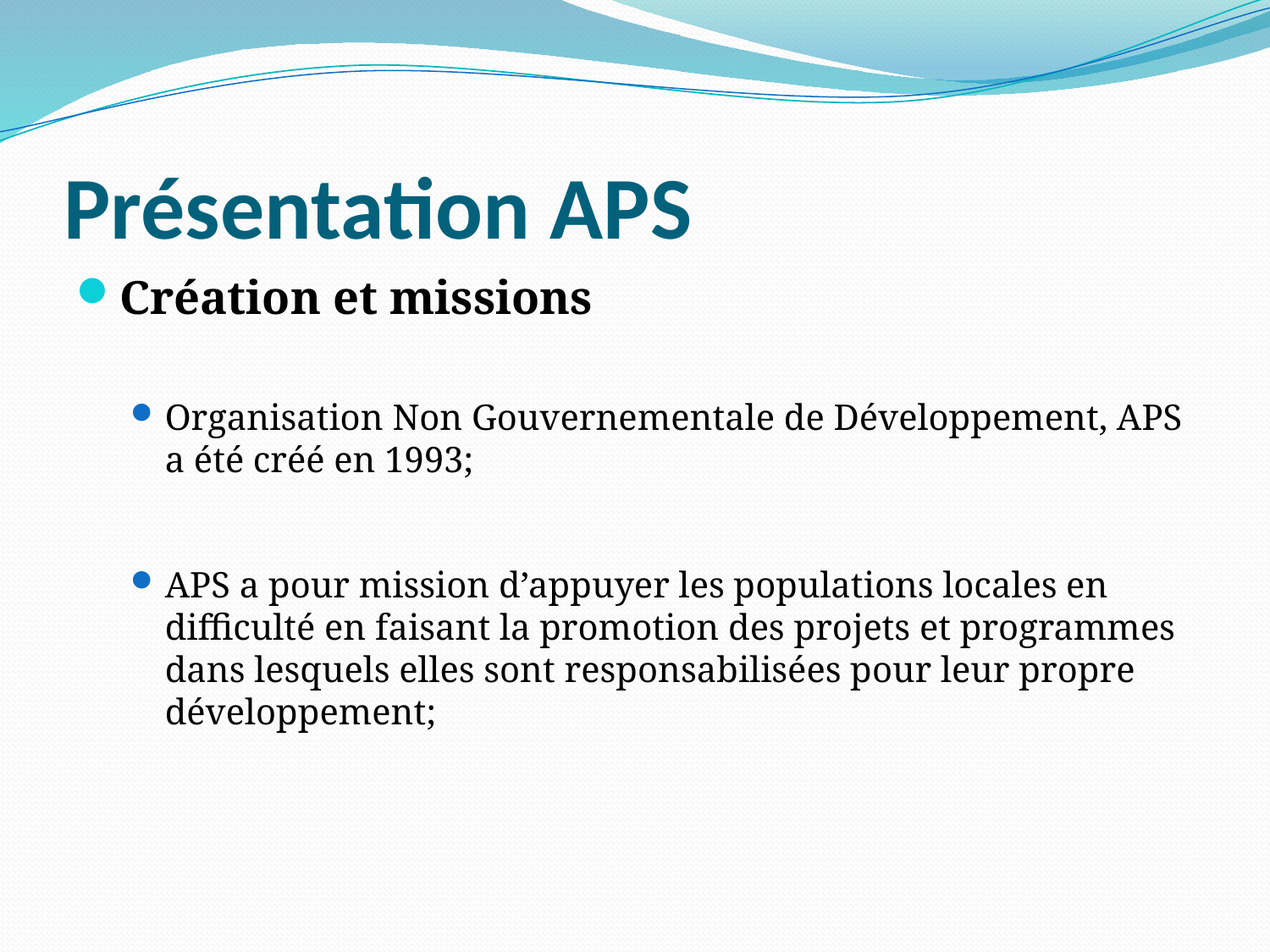

# Présentation APS

Création et missions

Organisation Non Gouvernementale de Développement, APS a été créé en 1993;

APS a pour mission d’appuyer les populations locales en difficulté en faisant la promotion des projets et programmes dans lesquels elles sont responsabilisées pour leur propre développement;